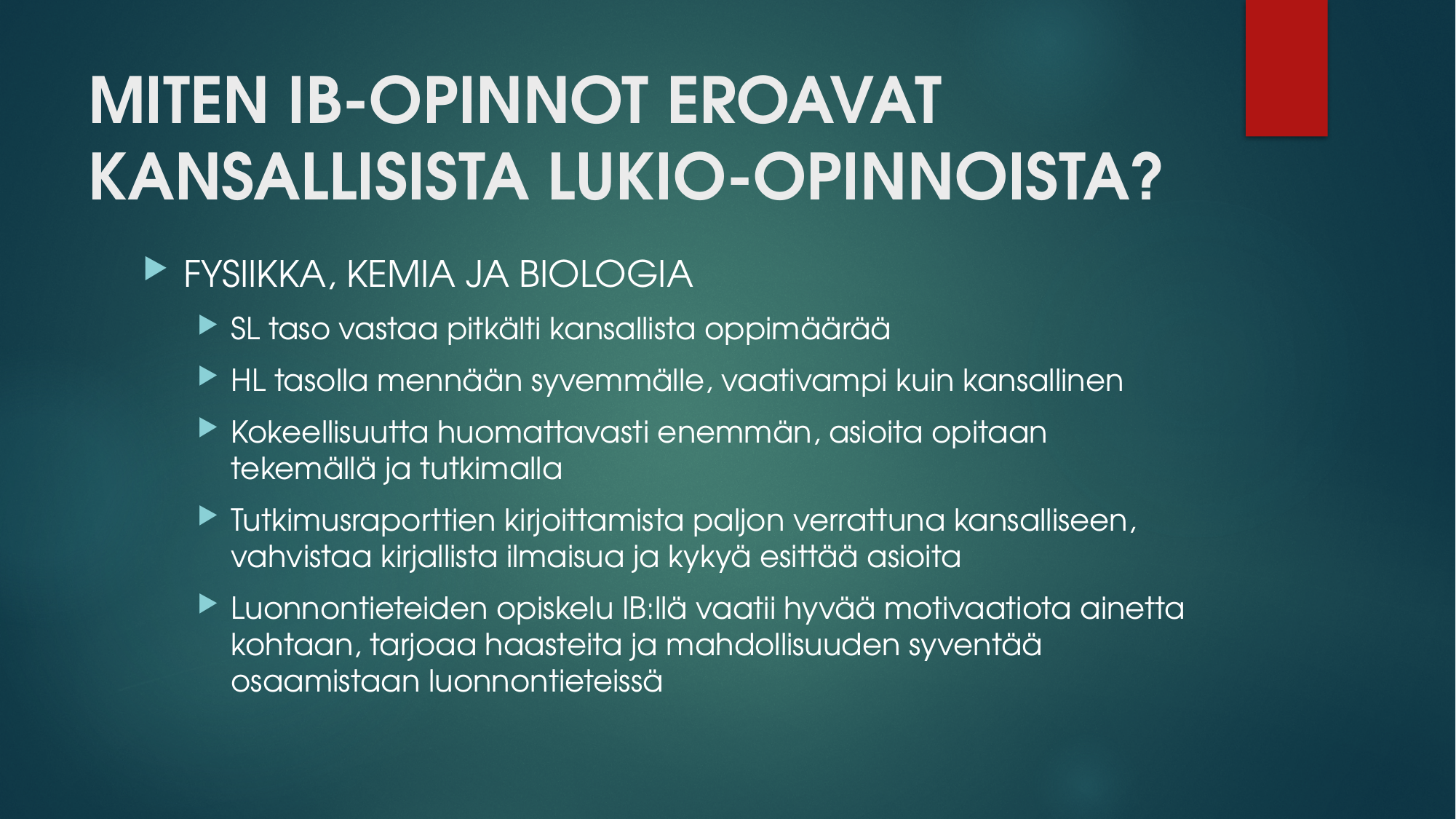

# MITEN IB-OPINNOT EROAVAT KANSALLISISTA LUKIO-OPINNOISTA?
FYSIIKKA, KEMIA JA BIOLOGIA
SL taso vastaa pitkälti kansallista oppimäärää
HL tasolla mennään syvemmälle, vaativampi kuin kansallinen
Kokeellisuutta huomattavasti enemmän, asioita opitaan tekemällä ja tutkimalla
Tutkimusraporttien kirjoittamista paljon verrattuna kansalliseen, vahvistaa kirjallista ilmaisua ja kykyä esittää asioita
Luonnontieteiden opiskelu IB:llä vaatii hyvää motivaatiota ainetta kohtaan, tarjoaa haasteita ja mahdollisuuden syventää osaamistaan luonnontieteissä